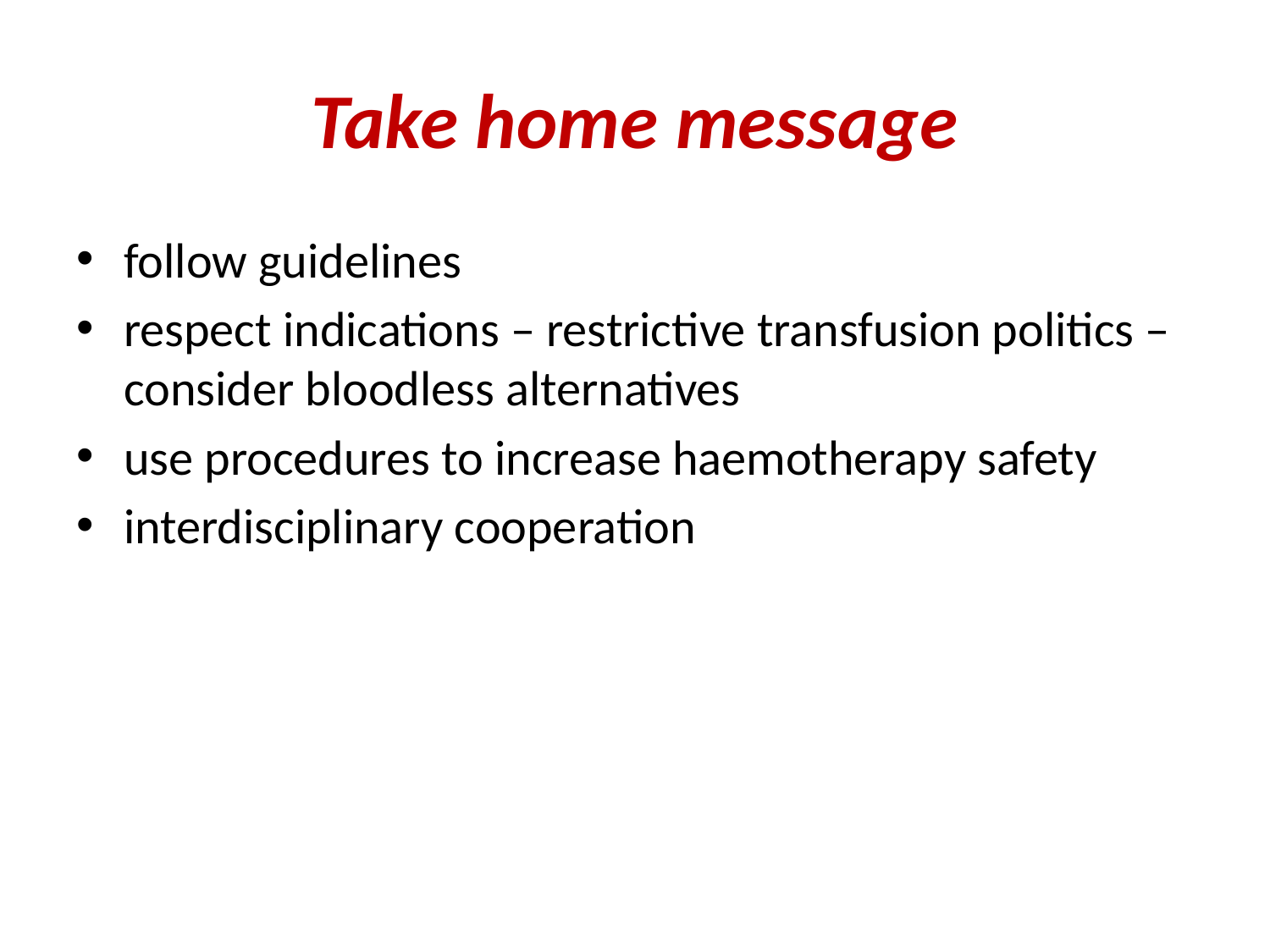

# Take home message
follow guidelines
respect indications – restrictive transfusion politics – consider bloodless alternatives
use procedures to increase haemotherapy safety
interdisciplinary cooperation